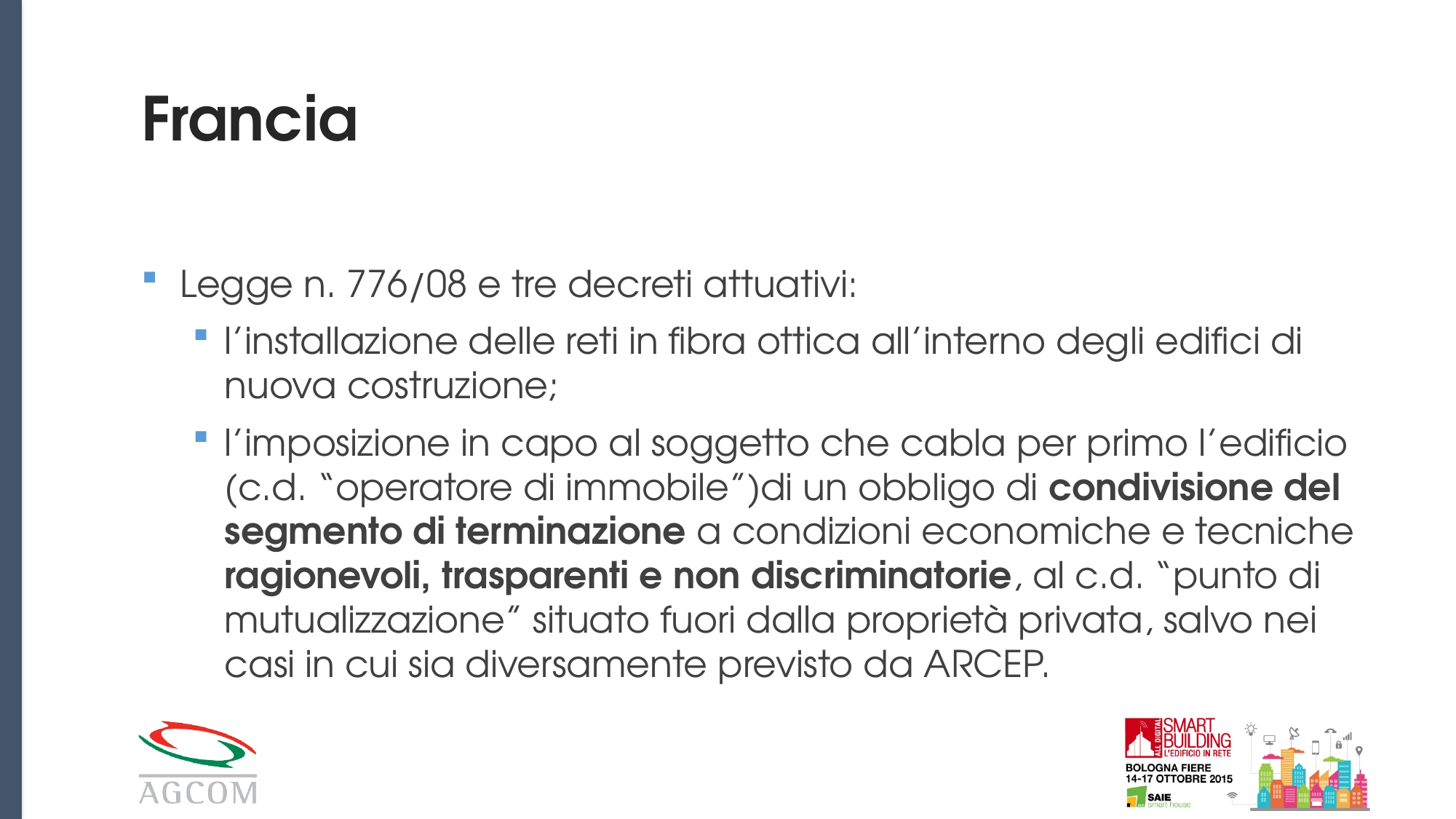

# Francia
Legge n. 776/08 e tre decreti attuativi:
l’installazione delle reti in fibra ottica all’interno degli edifici di nuova costruzione;
l’imposizione in capo al soggetto che cabla per primo l’edificio (c.d. “operatore di immobile”)di un obbligo di condivisione del segmento di terminazione a condizioni economiche e tecniche ragionevoli, trasparenti e non discriminatorie, al c.d. “punto di mutualizzazione” situato fuori dalla proprietà privata, salvo nei casi in cui sia diversamente previsto da ARCEP.